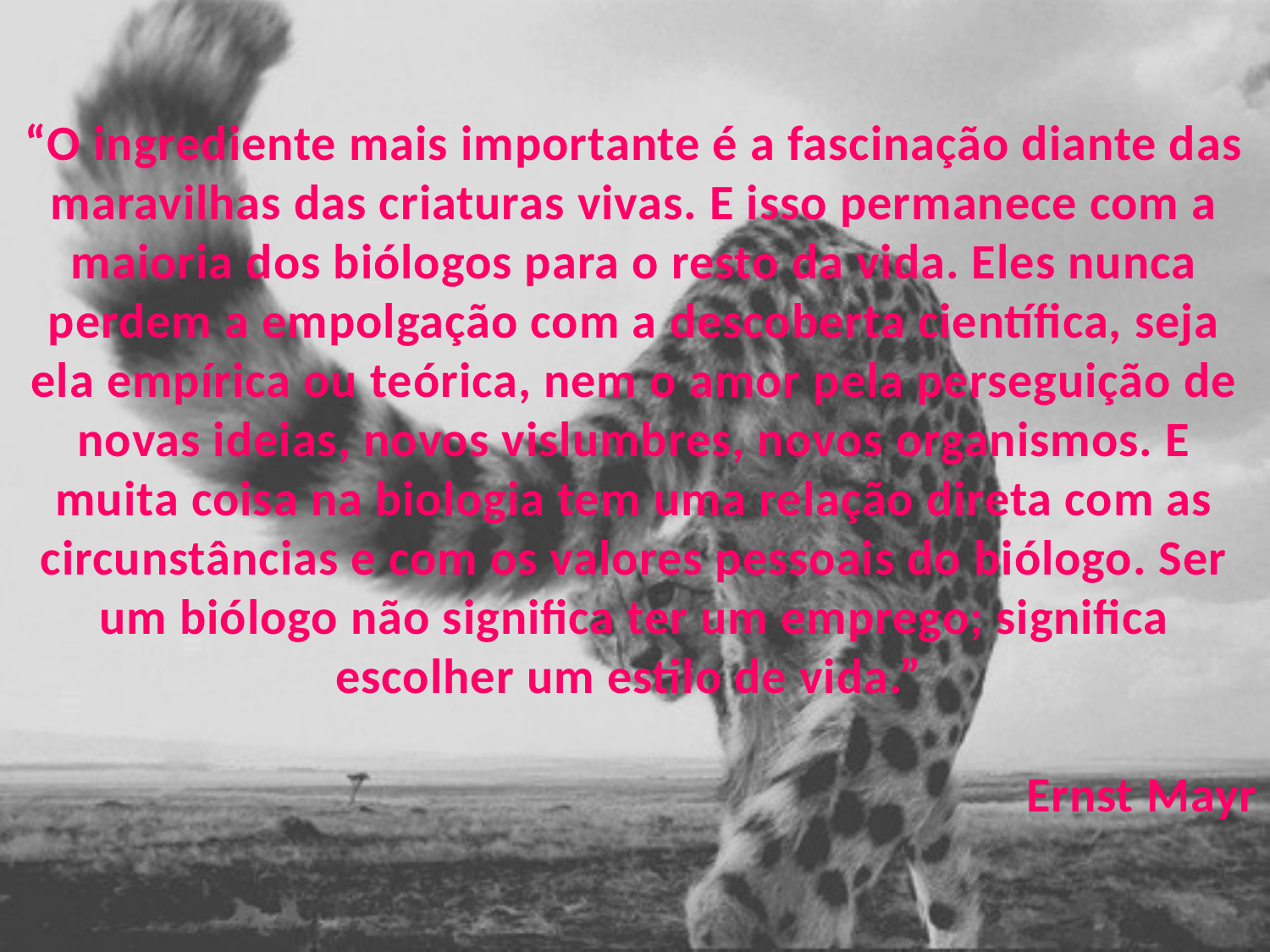

“O ingrediente mais importante é a fascinação diante das maravilhas das criaturas vivas. E isso permanece com a maioria dos biólogos para o resto da vida. Eles nunca perdem a empolgação com a descoberta científica, seja ela empírica ou teórica, nem o amor pela perseguição de novas ideias, novos vislumbres, novos organismos. E muita coisa na biologia tem uma relação direta com as circunstâncias e com os valores pessoais do biólogo. Ser um biólogo não significa ter um emprego; significa escolher um estilo de vida.”

Ernst Mayr